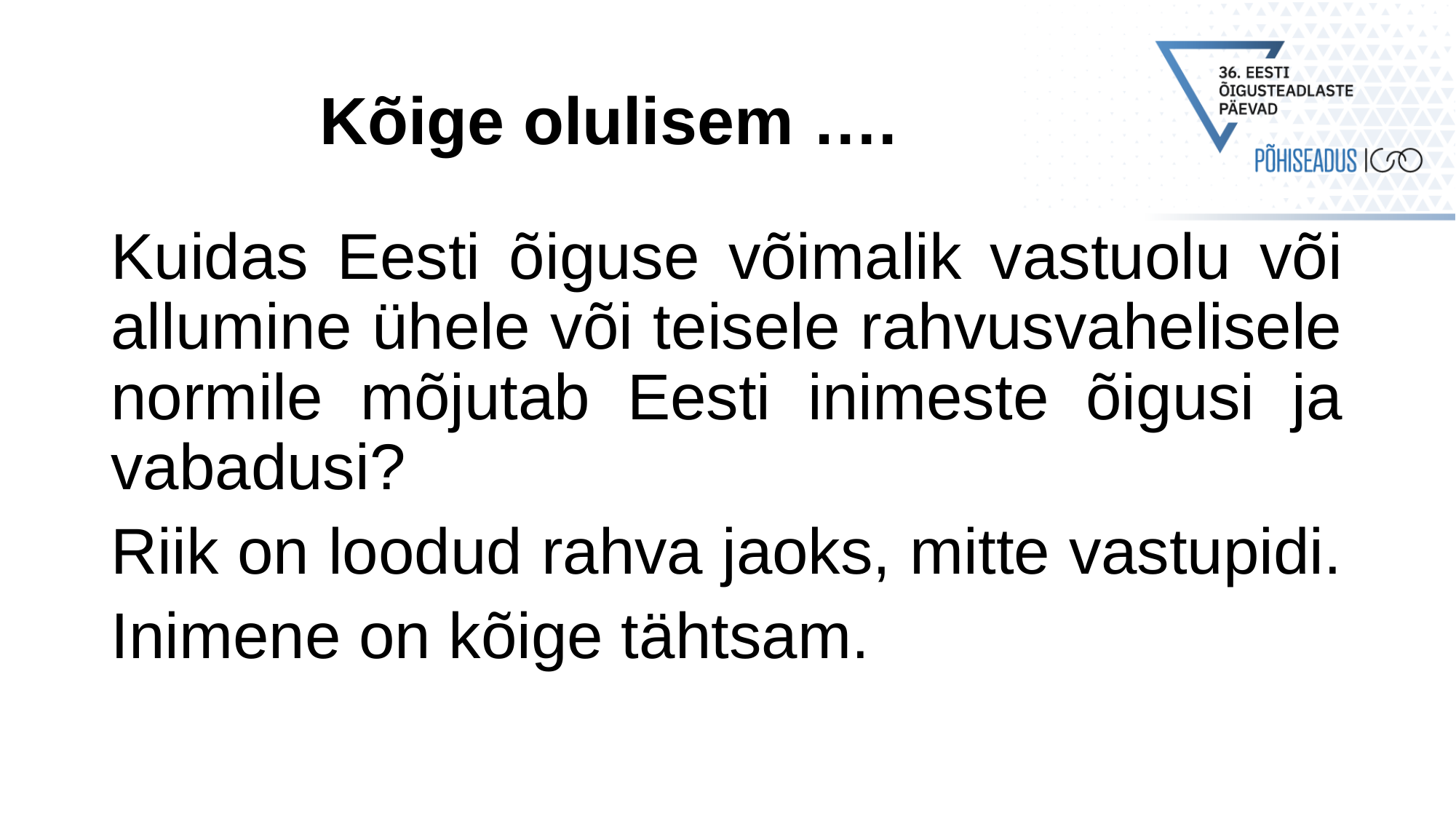

# Kõige olulisem ….
Kuidas Eesti õiguse võimalik vastuolu või allumine ühele või teisele rahvusvahelisele normile mõjutab Eesti inimeste õigusi ja vabadusi?
Riik on loodud rahva jaoks, mitte vastupidi.
Inimene on kõige tähtsam.